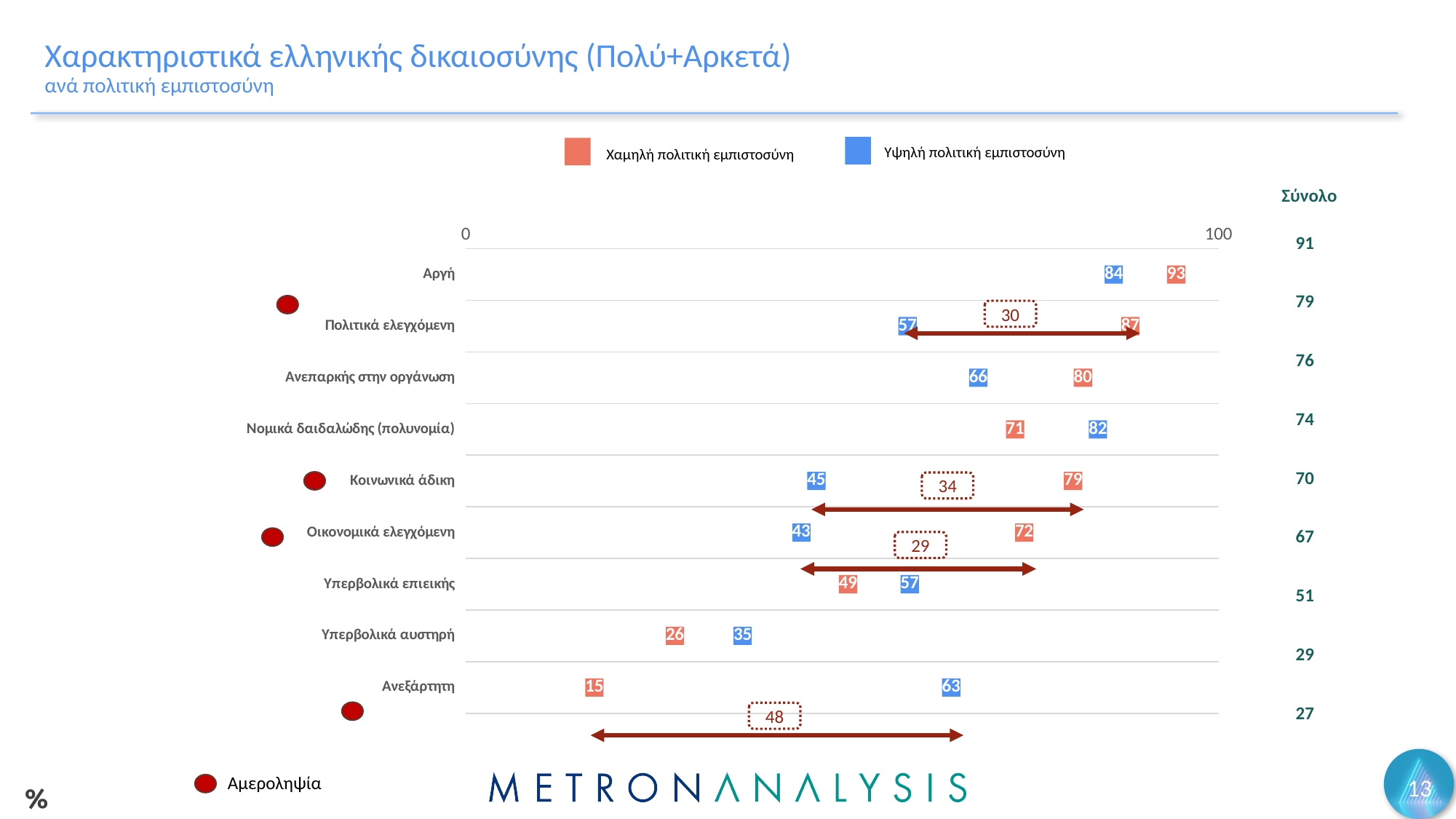

# Χαρακτηριστικά ελληνικής δικαιοσύνης (Πολύ+Αρκετά) ανά πολιτική εμπιστοσύνη

Υψηλή πολιτική εμπιστοσύνη

Χαμηλή πολιτική εμπιστοσύνη
Σύνολο

### Chart

| Category | Υψηλή εμπιστοσύνη | Χαμηλή εμπιστοσύνη |
|---|---|---|
|  Αργή   | 84.3 | 92.6 |
|  Πολιτικά ελεγχόμενη   | 56.9 | 86.5 |
|  Ανεπαρκής στην οργάνωση   | 66.3 | 80.2 |
|  Νομικά δαιδαλώδης (πολυνομία)   | 82.2 | 71.2 |
|  Κοινωνικά άδικη   | 44.8 | 78.9 |
|  Οικονομικά ελεγχόμενη   | 42.8 | 72.4 |
|  Υπερβολικά επιεικής   | 57.2 | 49.0 |
|  Υπερβολικά αυστηρή   | 35.0 | 26.0 |
|  Ανεξάρτητη   | 62.7 | 15.3 |
| 91 |
| --- |
| 79 |
| 76 |
| 74 |
| 70 |
| 67 |
| 51 |
| 29 |
| 27 |

30

34

29

48
13
Αμεροληψία

%